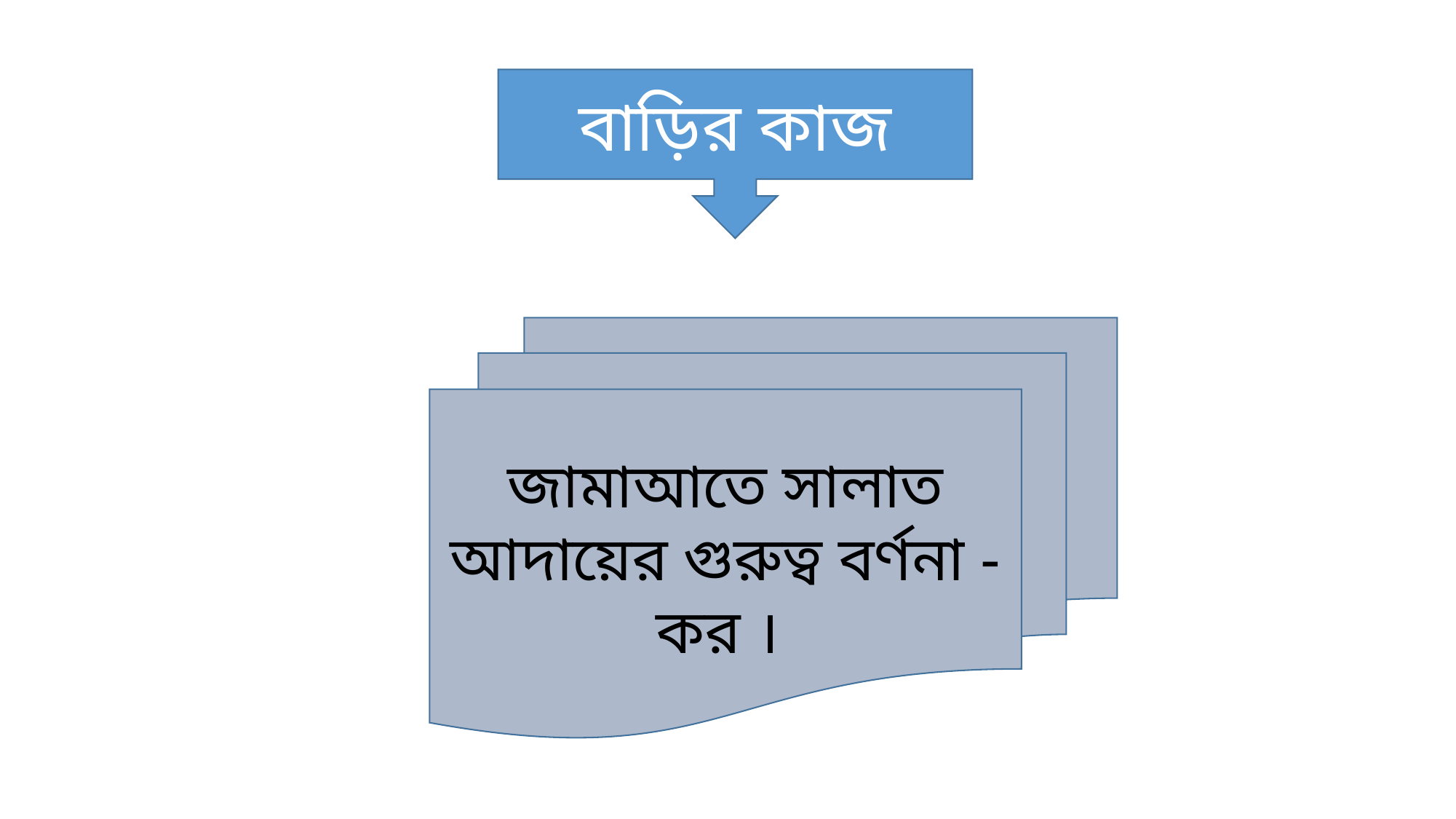

বাড়ির কাজ
জামাআতে সালাত আদায়ের গুরুত্ব বর্ণনা - কর ।